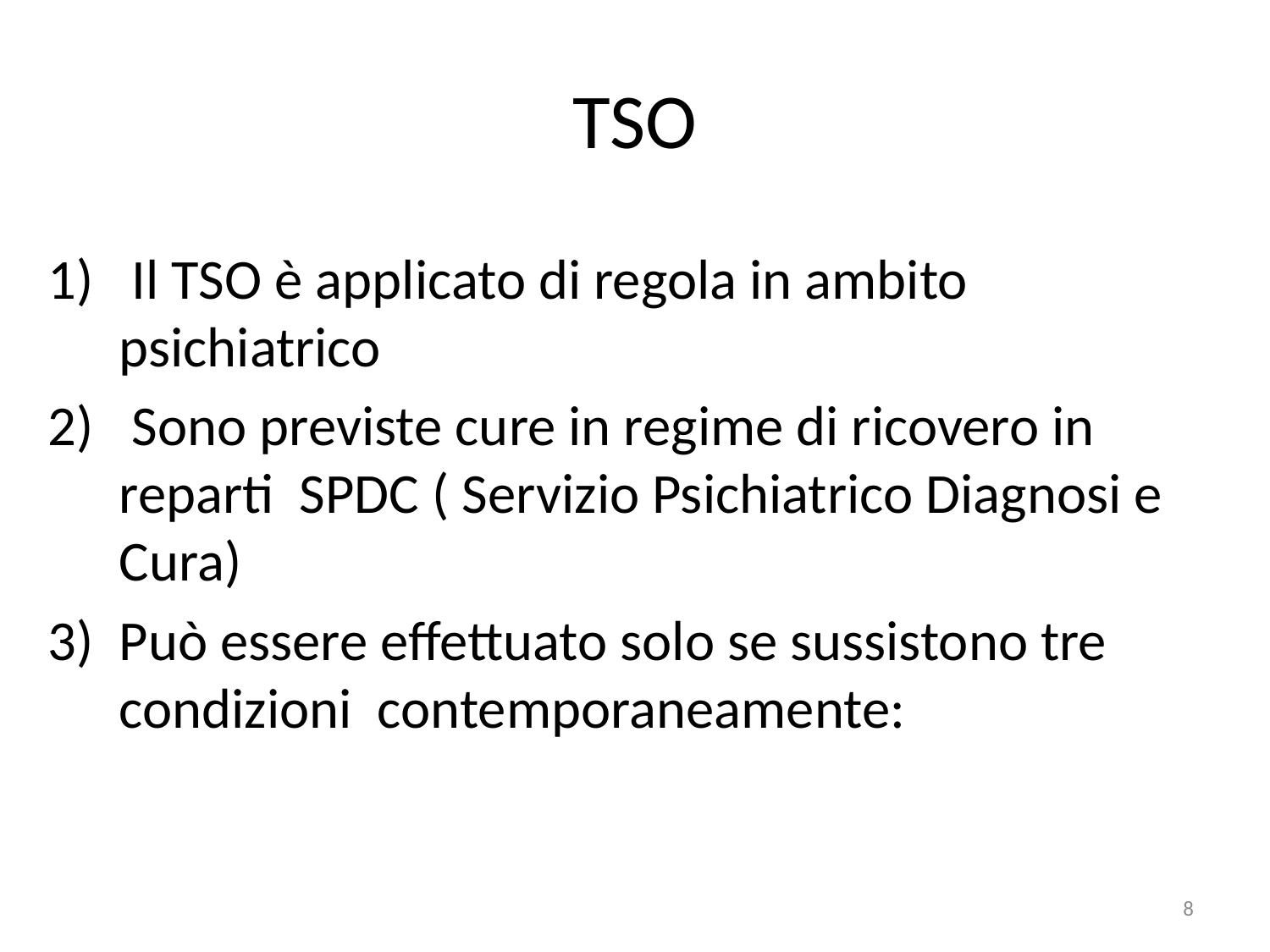

# TSO
 Il TSO è applicato di regola in ambito    psichiatrico
 Sono previste cure in regime di ricovero in reparti  SPDC ( Servizio Psichiatrico Diagnosi e Cura)
Può essere effettuato solo se sussistono tre condizioni  contemporaneamente:
8